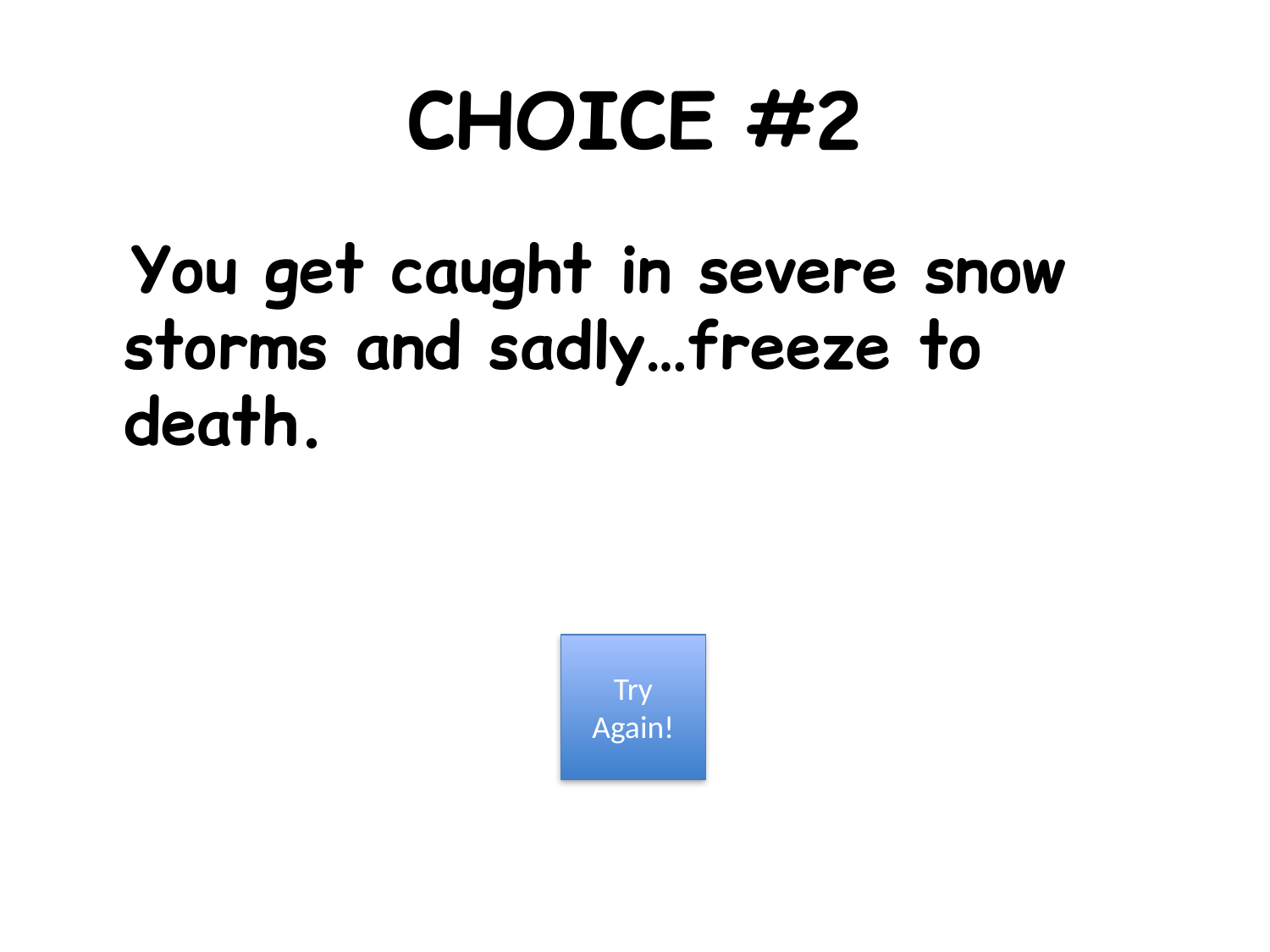

# CHOICE #2
  You get caught in severe snow storms and sadly…freeze to death.

Try Again!